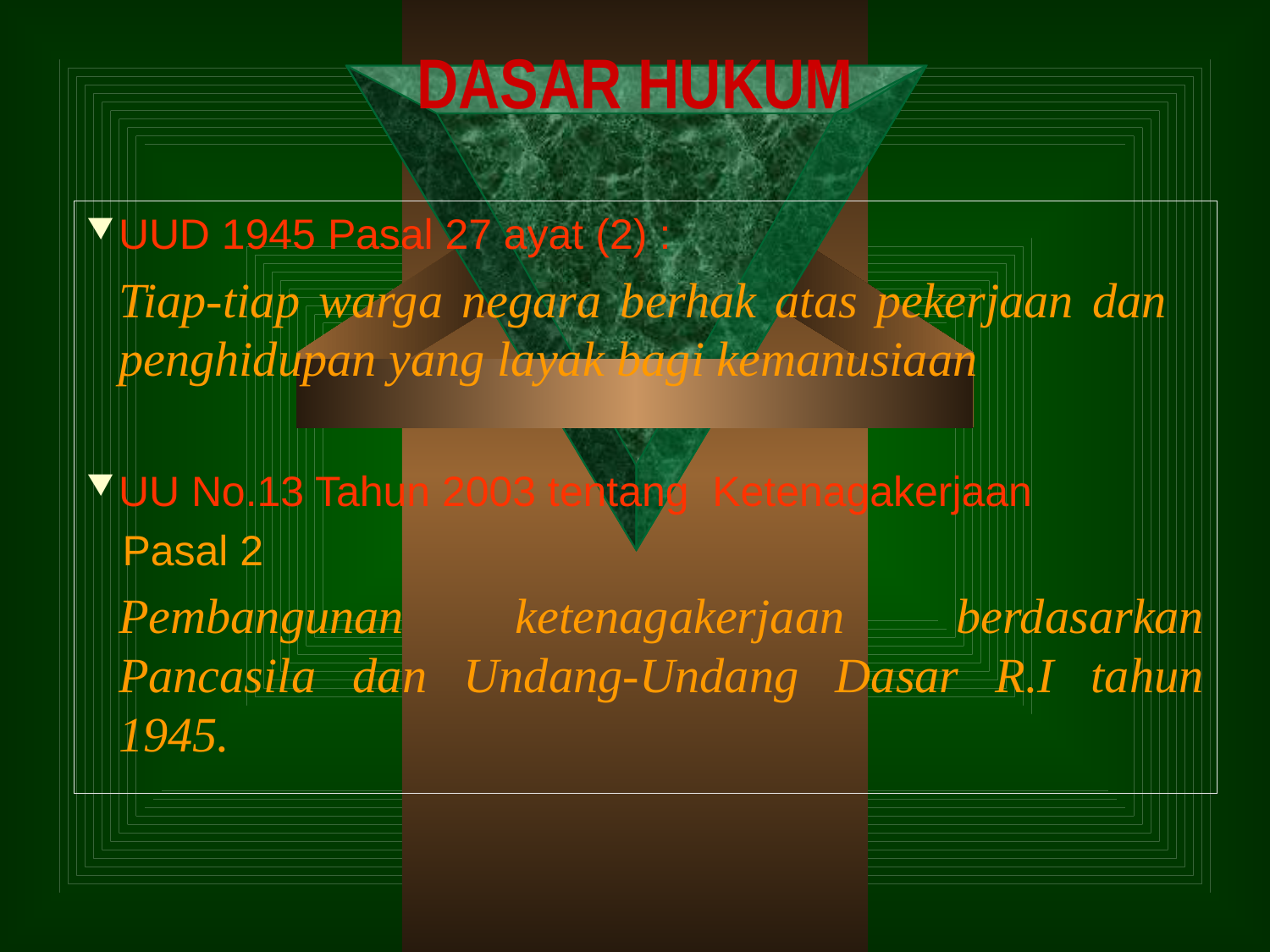

DASAR HUKUM
UUD 1945 Pasal 27 ayat (2) :
	Tiap-tiap warga negara berhak atas pekerjaan dan   penghidupan yang layak bagi kemanusiaan

UU No.13 Tahun 2003 tentang  Ketenagakerjaan
   Pasal 2
	Pembangunan ketenagakerjaan berdasarkan Pancasila dan Undang-Undang Dasar R.I tahun 1945.